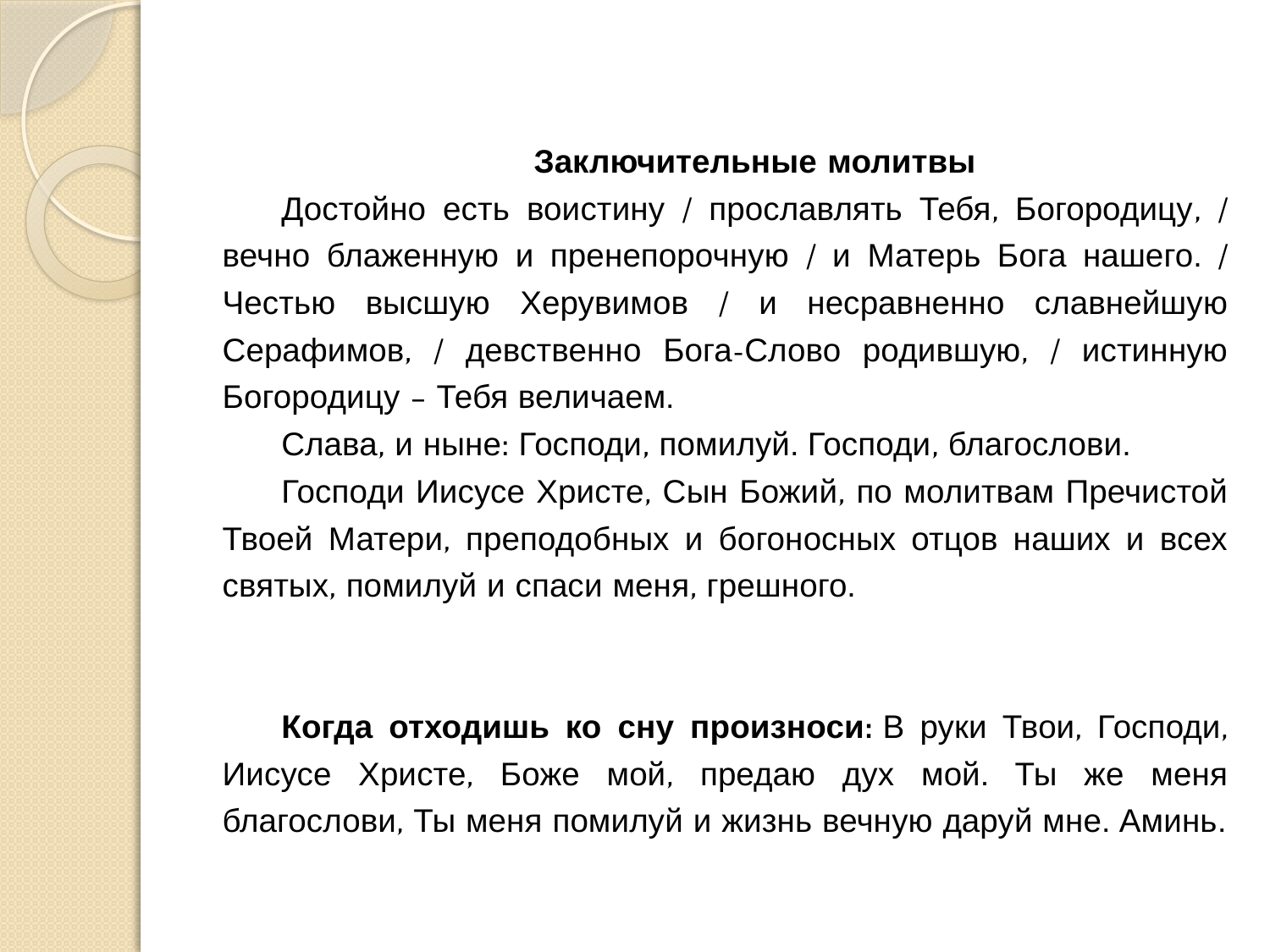

Заключительные молитвы
Достойно есть воистину / прославлять Тебя, Богородицу, / вечно блаженную и пренепорочную / и Матерь Бога нашего. / Честью высшую Херувимов / и несравненно славнейшую Серафимов, / девственно Бога-Слово родившую, / истинную Богородицу – Тебя величаем.
Слава, и ныне: Господи, помилуй. Господи, благослови.
Господи Иисусе Христе, Сын Божий, по молитвам Пречистой Твоей Матери, преподобных и богоносных отцов наших и всех святых, помилуй и спаси меня, грешного.

Когда отходишь ко сну произноси: В руки Твои, Господи, Иисусе Христе, Боже мой, предаю дух мой. Ты же меня благослови, Ты меня помилуй и жизнь вечную даруй мне. Аминь.